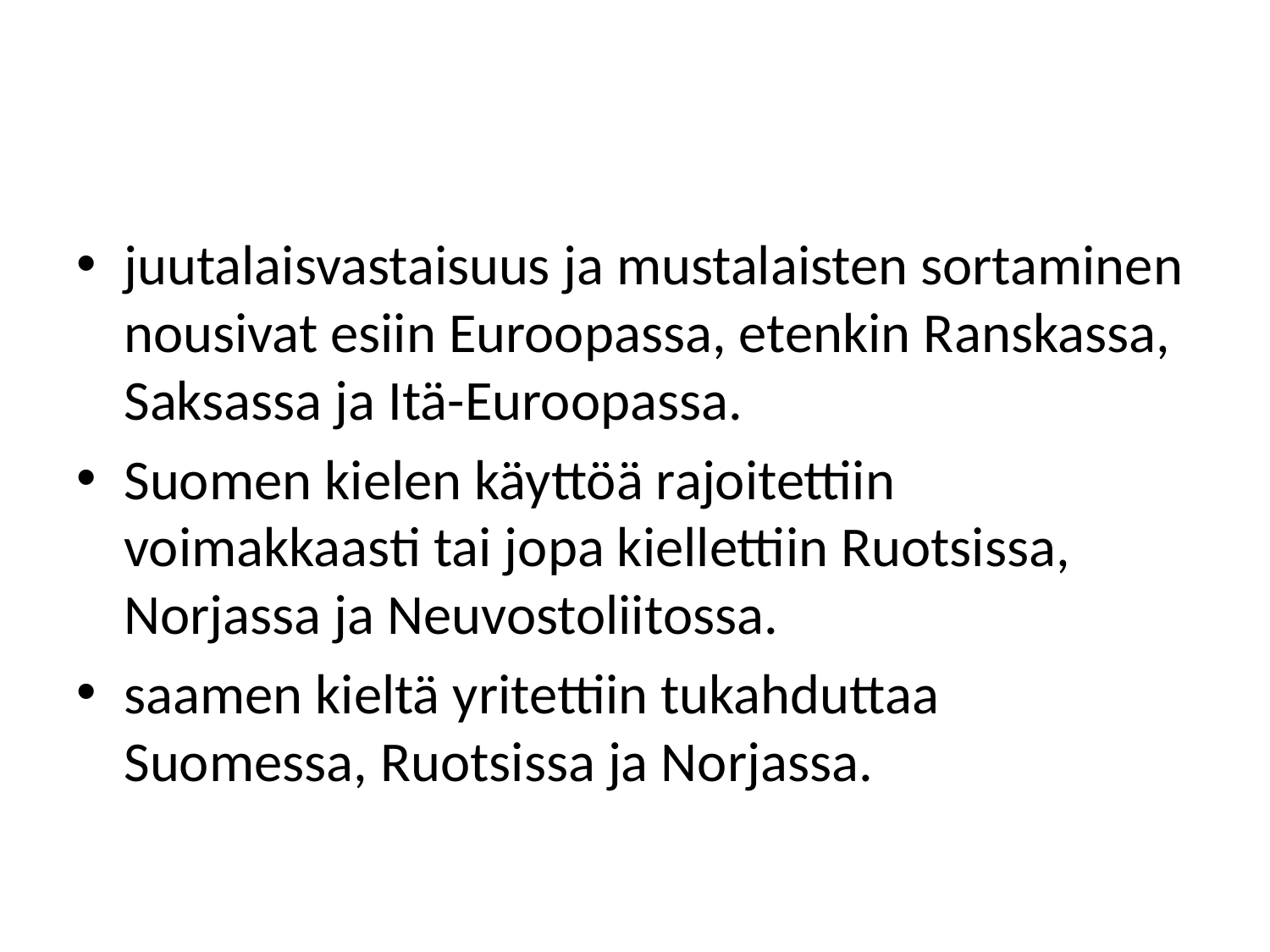

#
juutalaisvastaisuus ja mustalaisten sortaminen nousivat esiin Euroopassa, etenkin Ranskassa, Saksassa ja Itä-Euroopassa.
Suomen kielen käyttöä rajoitettiin voimakkaasti tai jopa kiellettiin Ruotsissa, Norjassa ja Neuvostoliitossa.
saamen kieltä yritettiin tukahduttaa Suomessa, Ruotsissa ja Norjassa.